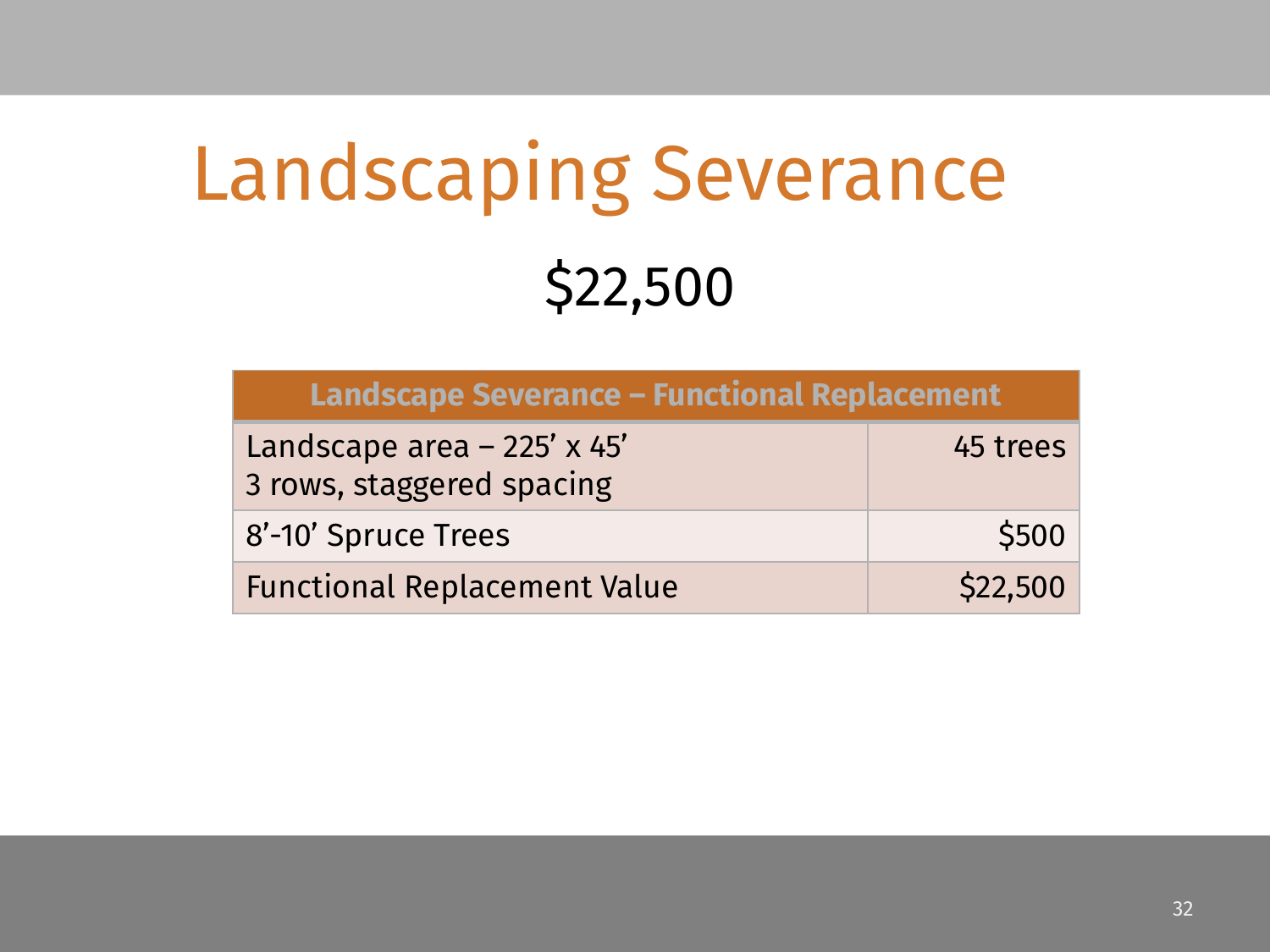

# Landscaping Severance
$22,500

| Landscape Severance – Functional Replacement |  |
| --- | --- |
| Landscape area – 225’ x 45’ 3 rows, staggered spacing | 45 trees |
| 8’-10’ Spruce Trees | $500 |
| Functional Replacement Value | $22,500 |

32